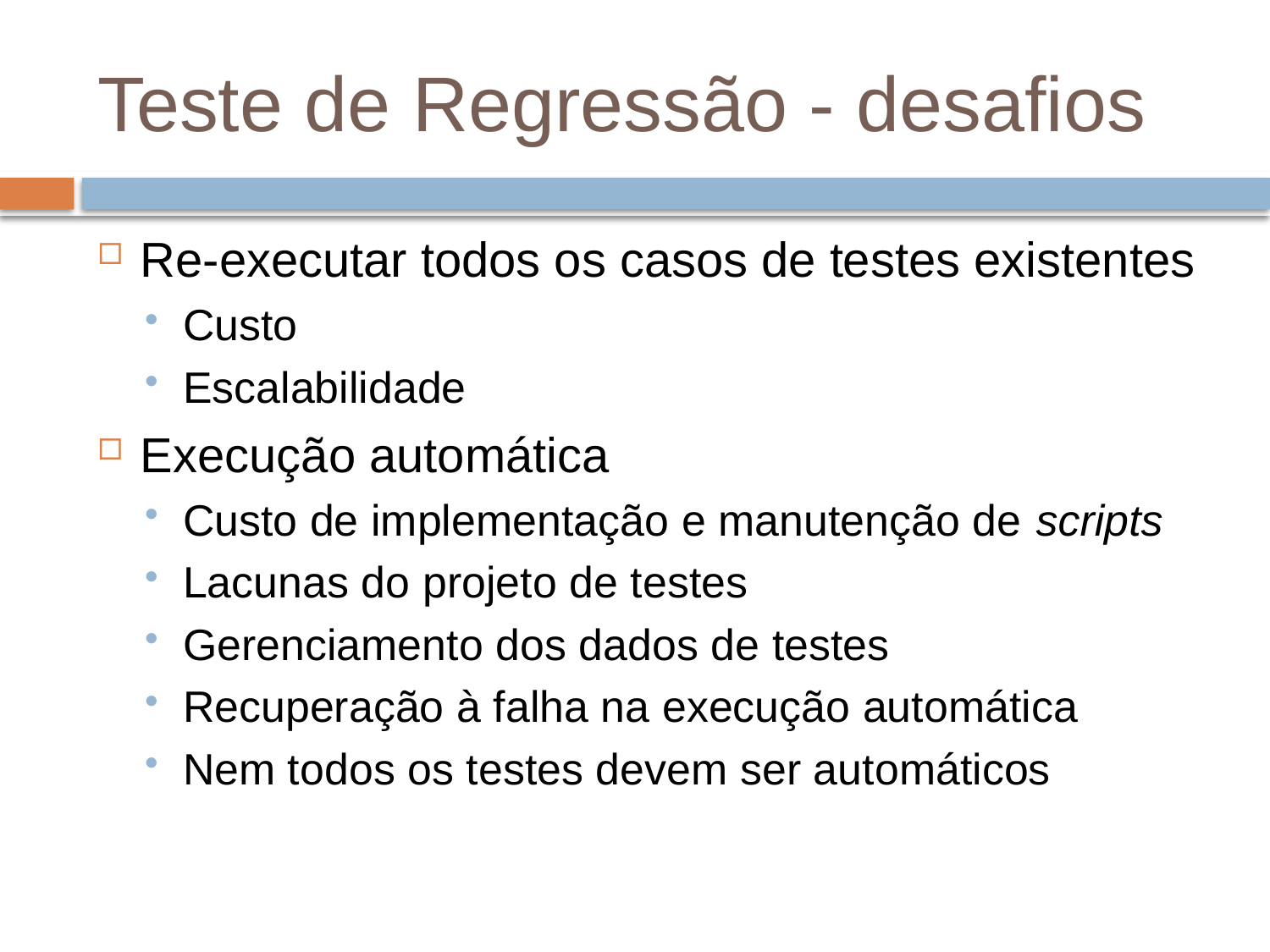

# Teste de Regressão - desafios
Re-executar todos os casos de testes existentes
Custo
Escalabilidade
Execução automática
Custo de implementação e manutenção de scripts
Lacunas do projeto de testes
Gerenciamento dos dados de testes
Recuperação à falha na execução automática
Nem todos os testes devem ser automáticos